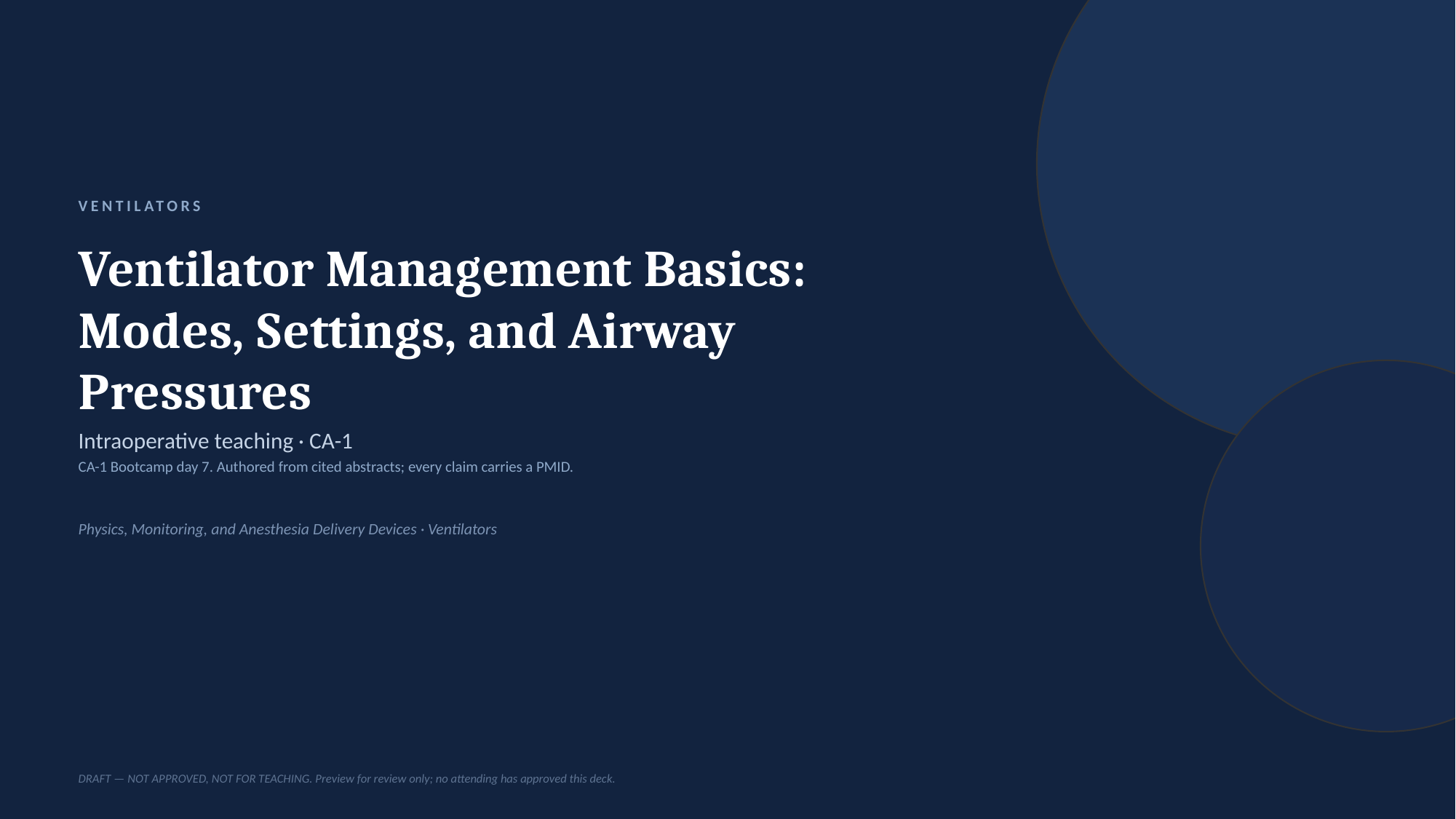

VENTILATORS
Ventilator Management Basics: Modes, Settings, and Airway Pressures

Intraoperative teaching · CA-1
CA-1 Bootcamp day 7. Authored from cited abstracts; every claim carries a PMID.
Physics, Monitoring, and Anesthesia Delivery Devices · Ventilators
DRAFT — NOT APPROVED, NOT FOR TEACHING. Preview for review only; no attending has approved this deck.